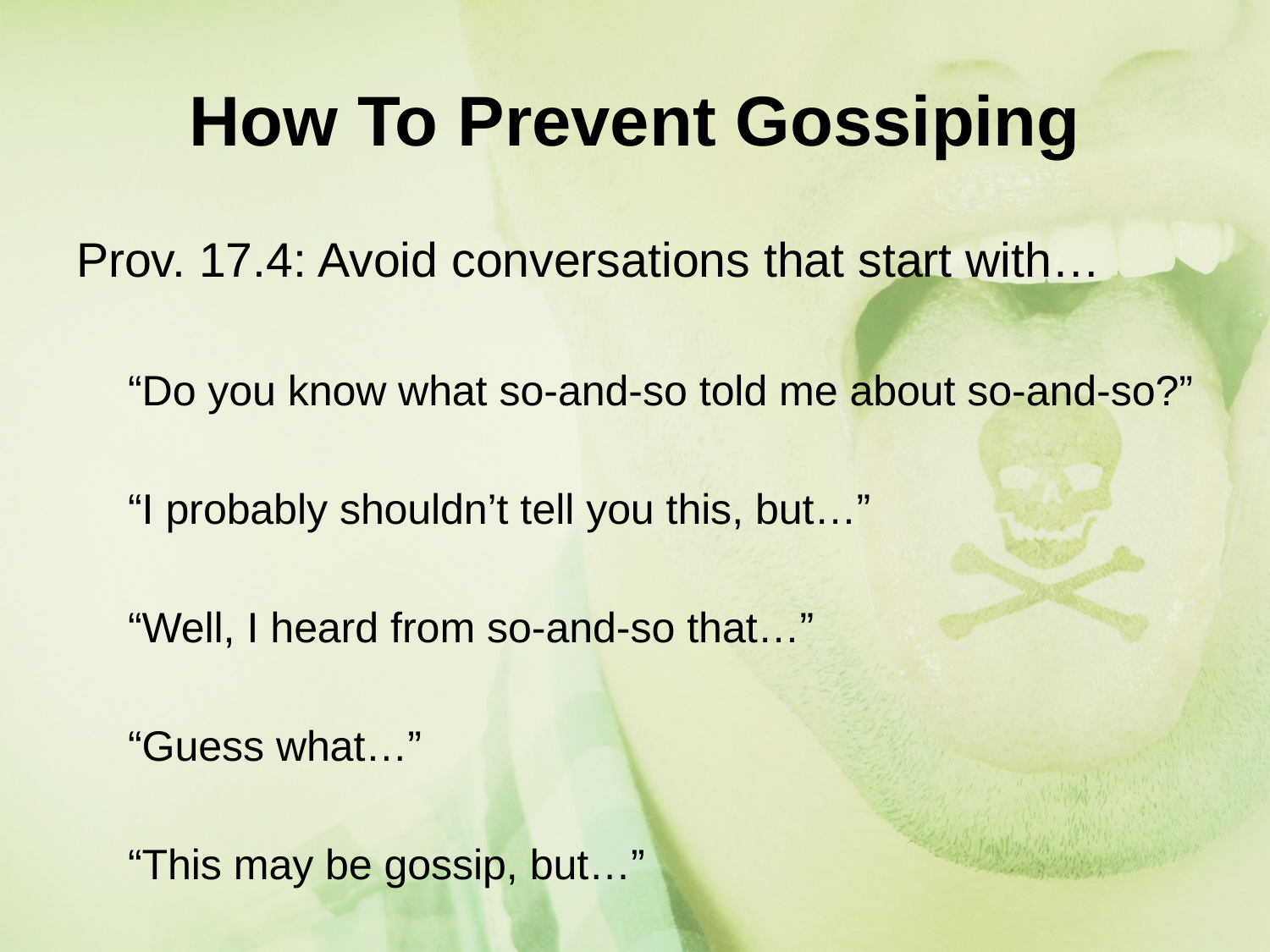

# How To Prevent Gossiping
Prov. 17.4: Avoid conversations that start with…

“Do you know what so-and-so told me about so-and-so?”

“I probably shouldn’t tell you this, but…”

“Well, I heard from so-and-so that…”

“Guess what…”

“This may be gossip, but…”